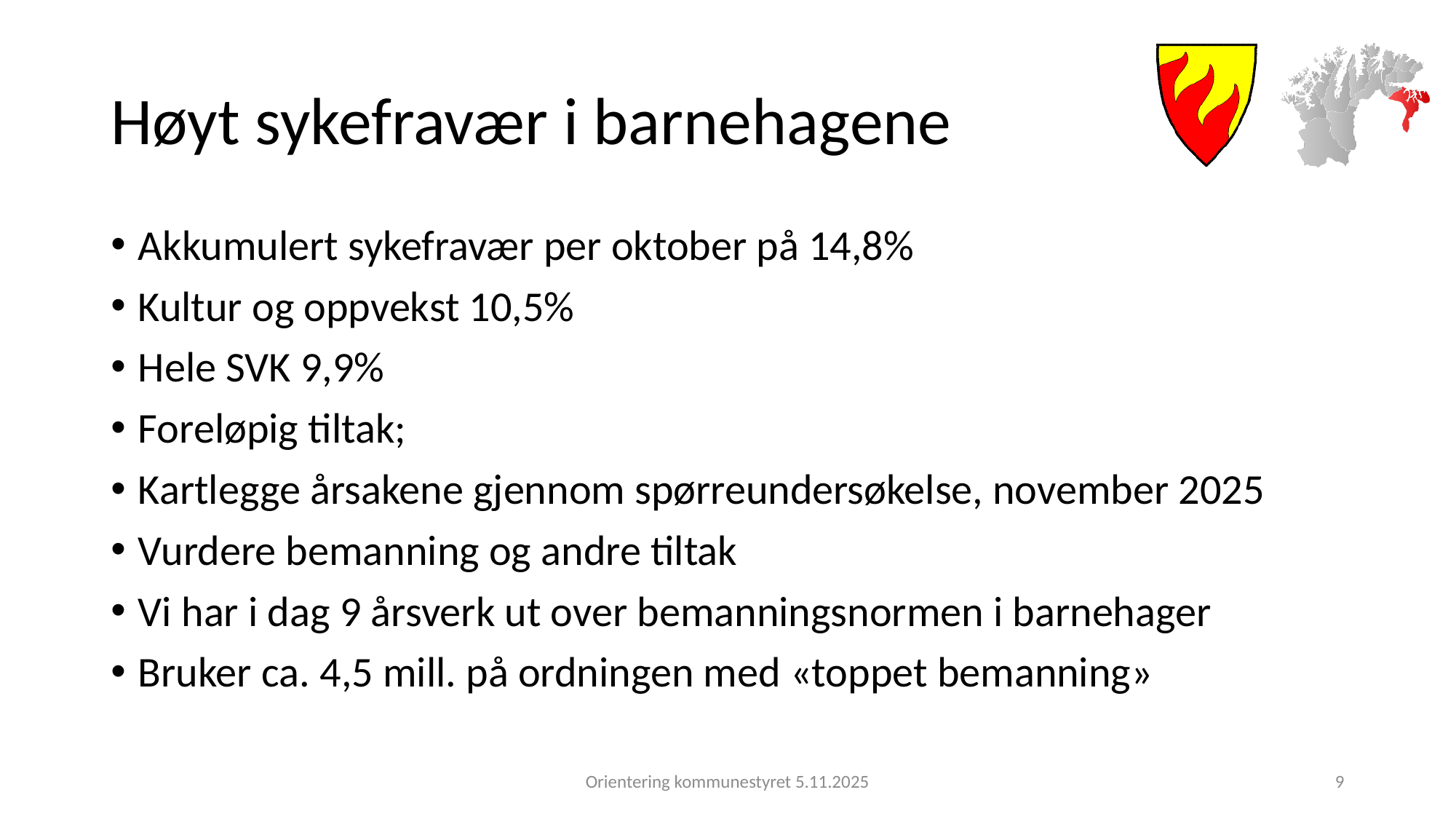

# Høyt sykefravær i barnehagene
Akkumulert sykefravær per oktober på 14,8%
Kultur og oppvekst 10,5%
Hele SVK 9,9%
Foreløpig tiltak;
Kartlegge årsakene gjennom spørreundersøkelse, november 2025
Vurdere bemanning og andre tiltak
Vi har i dag 9 årsverk ut over bemanningsnormen i barnehager
Bruker ca. 4,5 mill. på ordningen med «toppet bemanning»
Orientering kommunestyret 5.11.2025
9